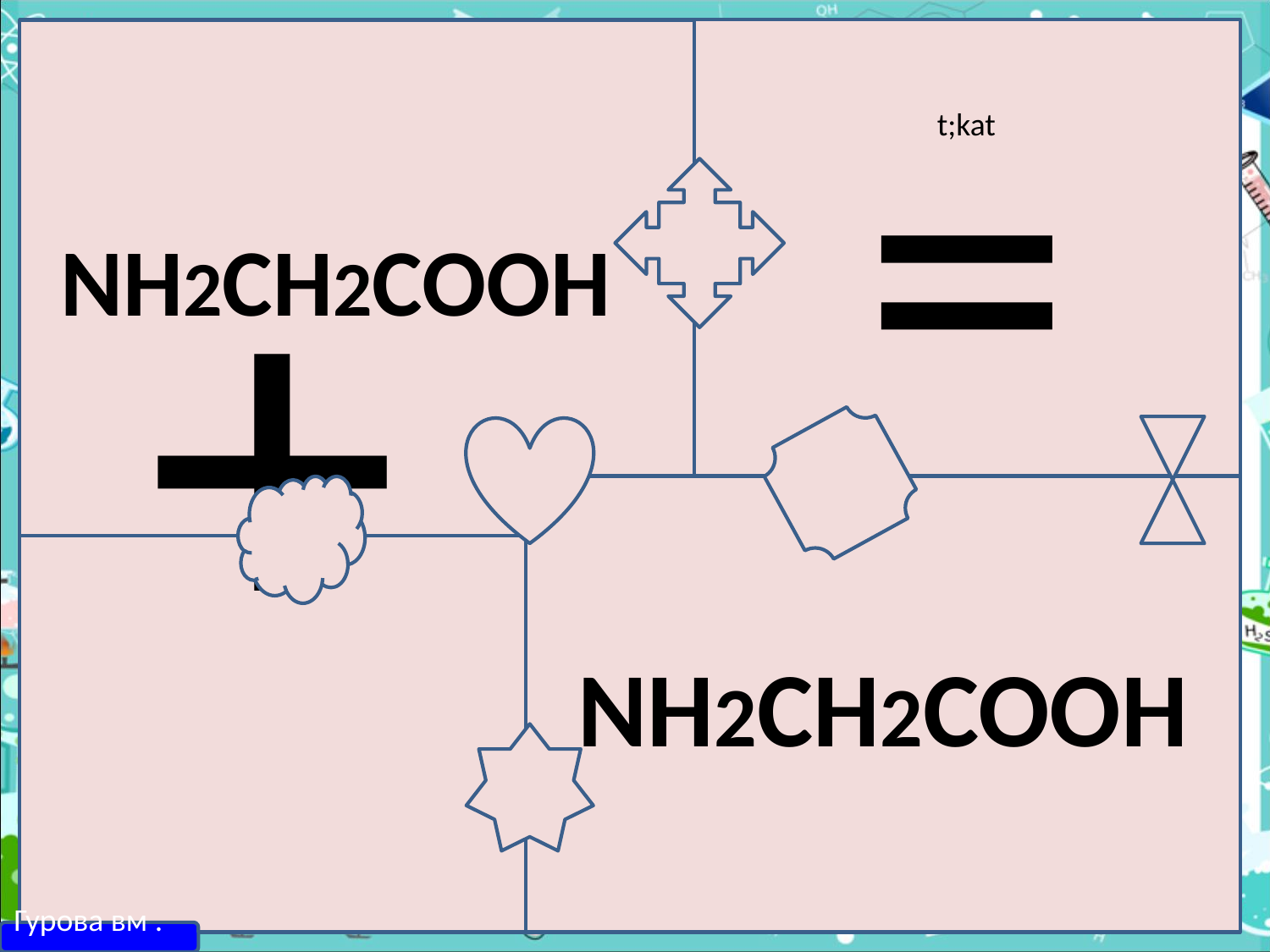

NH2CH2COOH
=
t;kat

NH2CH2COOH
+

Гурова вм .